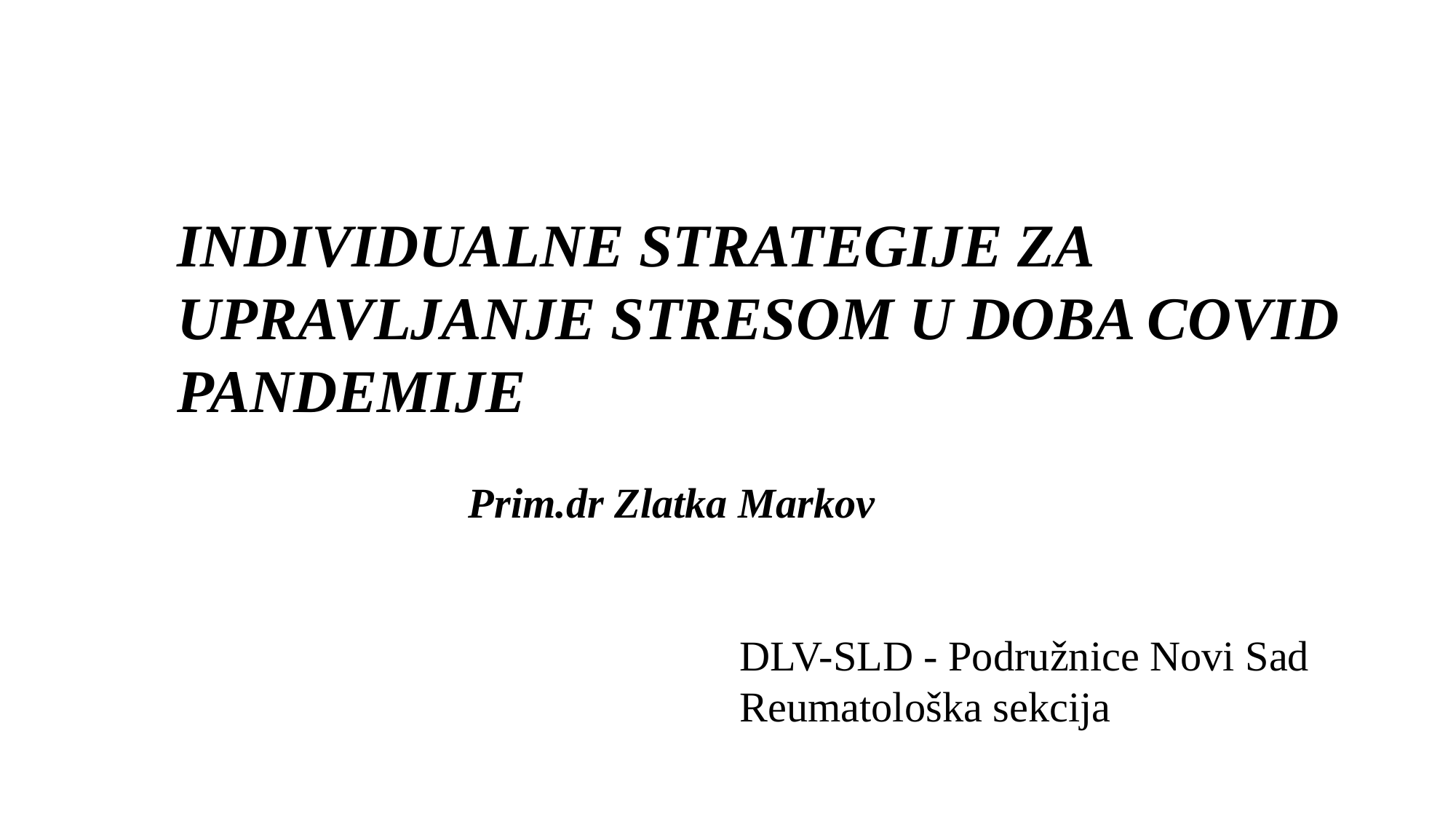

INDIVIDUALNE STRATEGIJE ZA UPRAVLJANJE STRESOM U DOBA COVID PANDEMIJE
Prim.dr Zlatka Markov
DLV-SLD - Podružnice Novi Sad
Reumatološka sekcija